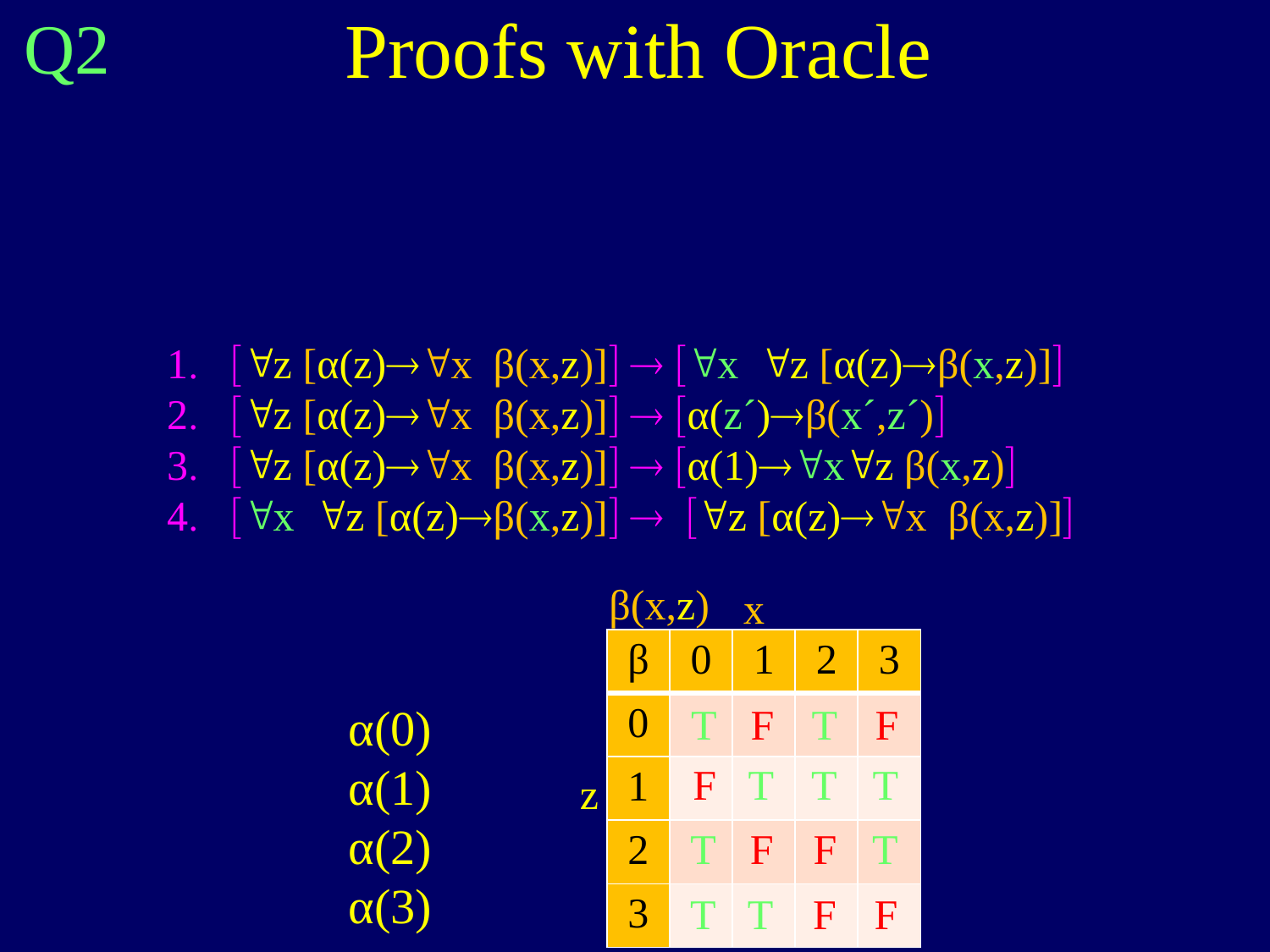

Proofs with Oracle
Q2
[∀z [α(z)→∀x β(x,z)]] → [∀x ∀z [α(z)→β(x,z)]]
[∀z [α(z)→∀x β(x,z)]] → [α(z´)→β(x´,z´)]
[∀z [α(z)→∀x β(x,z)]] → [α(1)→∀x∀z β(x,z)]
[∀x ∀z [α(z)→β(x,z)]] → [∀z [α(z)→∀x β(x,z)]]
β(x,z)
x
T
F
T
F
F
T
T
T
z
T
F
F
T
T
T
F
F
| β | 0 | 1 | 2 | 3 |
| --- | --- | --- | --- | --- |
| 0 |  |  |  |  |
| 1 |  |  |  |  |
| 2 |  |  |  |  |
| 3 |  |  |  |  |
α(0)
α(1)
α(2)
α(3)